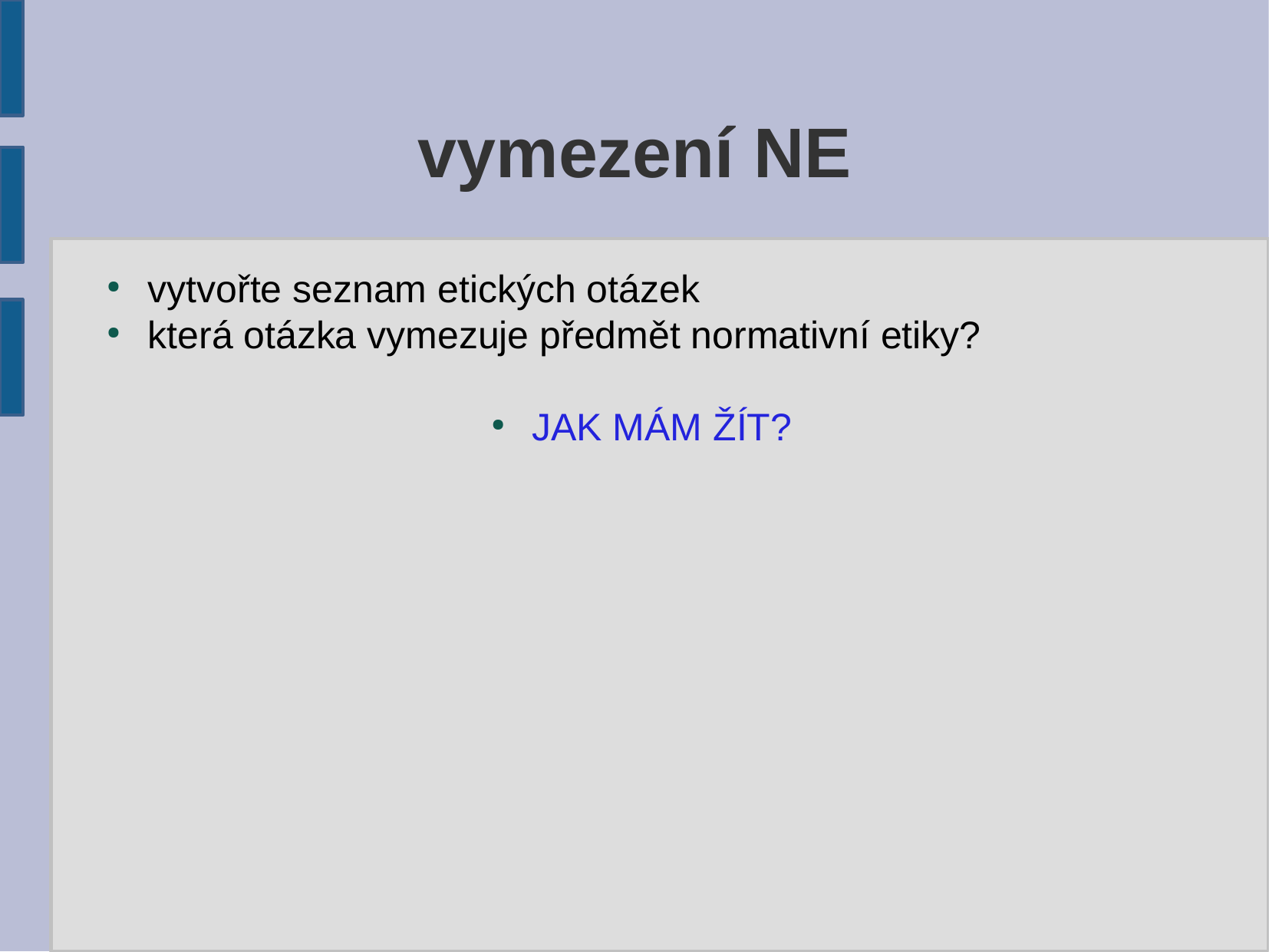

vymezení NE
vytvořte seznam etických otázek
která otázka vymezuje předmět normativní etiky?

JAK MÁM ŽÍT?